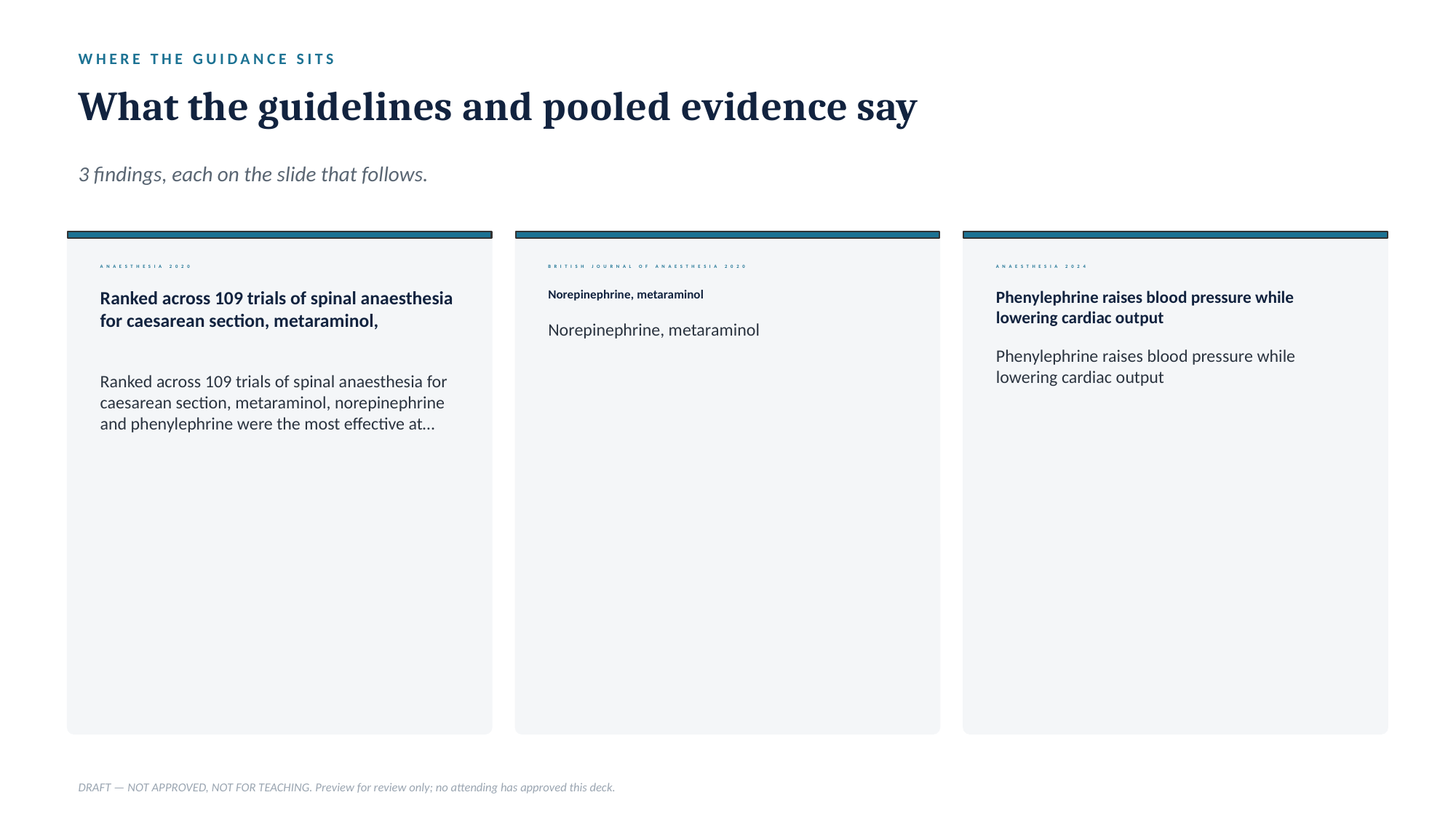

WHERE THE GUIDANCE SITS
What the guidelines and pooled evidence say
3 findings, each on the slide that follows.

ANAESTHESIA 2020
BRITISH JOURNAL OF ANAESTHESIA 2020
ANAESTHESIA 2024
Ranked across 109 trials of spinal anaesthesia for caesarean section, metaraminol,
Norepinephrine, metaraminol
Phenylephrine raises blood pressure while lowering cardiac output
Norepinephrine, metaraminol
Phenylephrine raises blood pressure while lowering cardiac output
Ranked across 109 trials of spinal anaesthesia for caesarean section, metaraminol, norepinephrine and phenylephrine were the most effective at…
DRAFT — NOT APPROVED, NOT FOR TEACHING. Preview for review only; no attending has approved this deck.